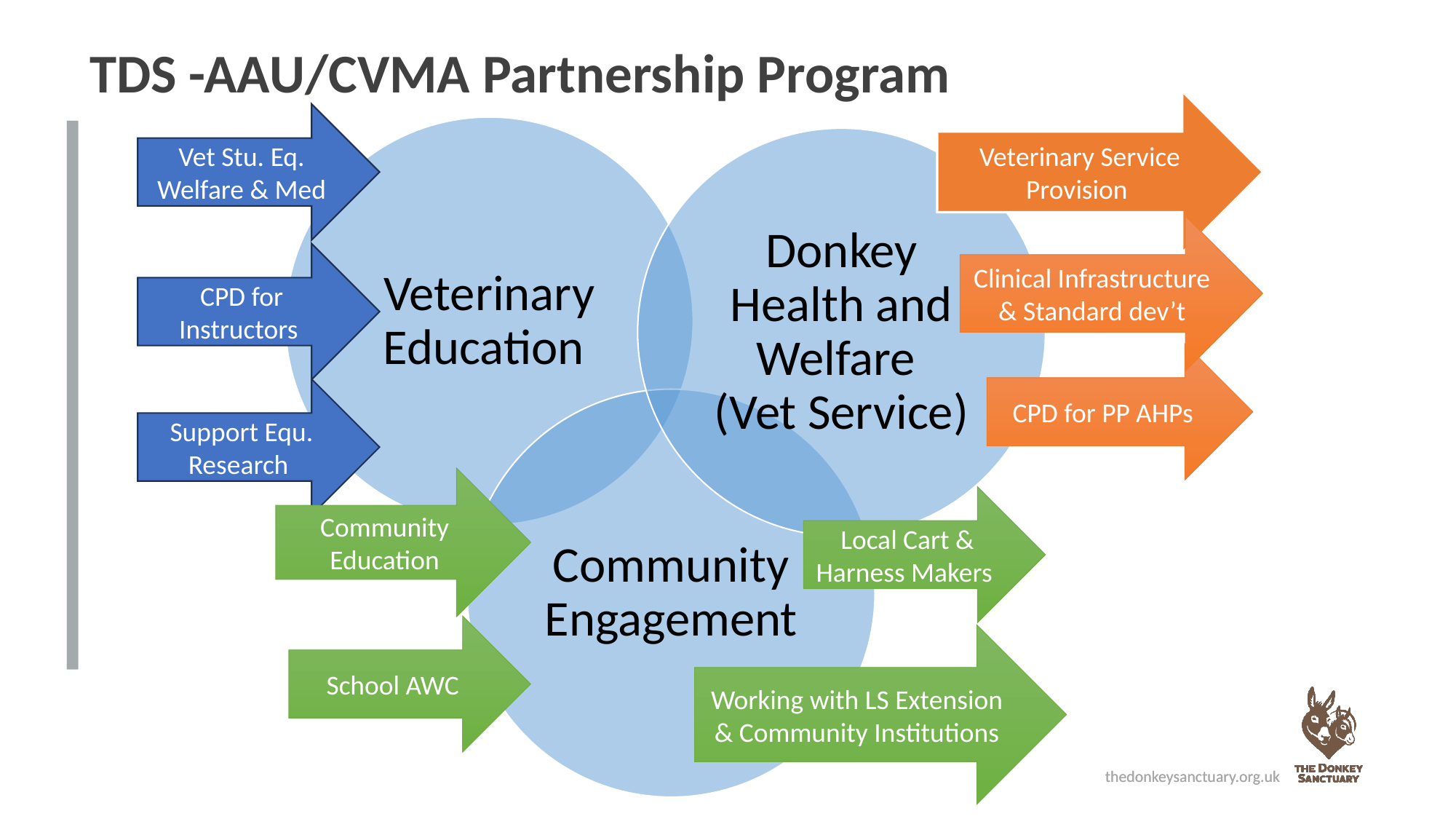

TDS -AAU/CVMA Partnership Program
Veterinary Service Provision
Vet Stu. Eq. Welfare & Med
Veterinary Education
Community Engagement
Donkey Health and Welfare  (Vet Service)

Clinical Infrastructure & Standard dev’t
CPD for Instructors
CPD for PP AHPs
Support Equ. Research
Community Education
Local Cart & Harness Makers
School AWC
Working with LS Extension & Community Institutions